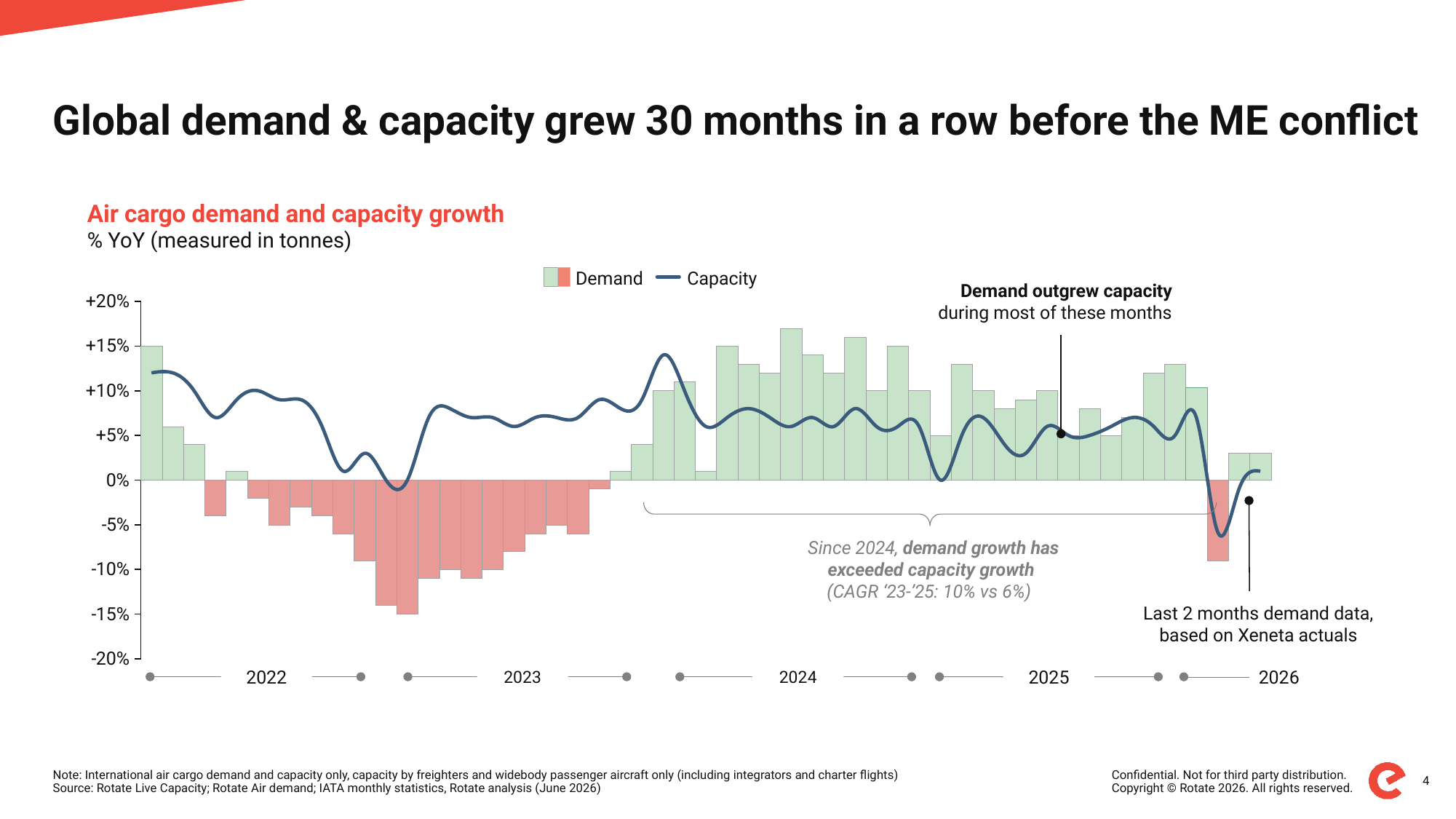

# Global demand & capacity grew 30 months in a row before the ME conflict
Air cargo demand and capacity growth

% YoY (measured in tonnes)
Demand
Capacity

Demand outgrew capacity during most of these months

### Chart

| Category |  |  |
|---|---|---|
Since 2024, demand growth has exceeded capacity growth
(CAGR ‘23-’25: 10% vs 6%)
Last 2 months demand data, based on Xeneta actuals
2022
2023
2024
2025
2026
Note: International air cargo demand and capacity only, capacity by freighters and widebody passenger aircraft only (including integrators and charter flights)
Source: Rotate Live Capacity; Rotate Air demand; IATA monthly statistics, Rotate analysis (June 2026)
4
What does it mean??